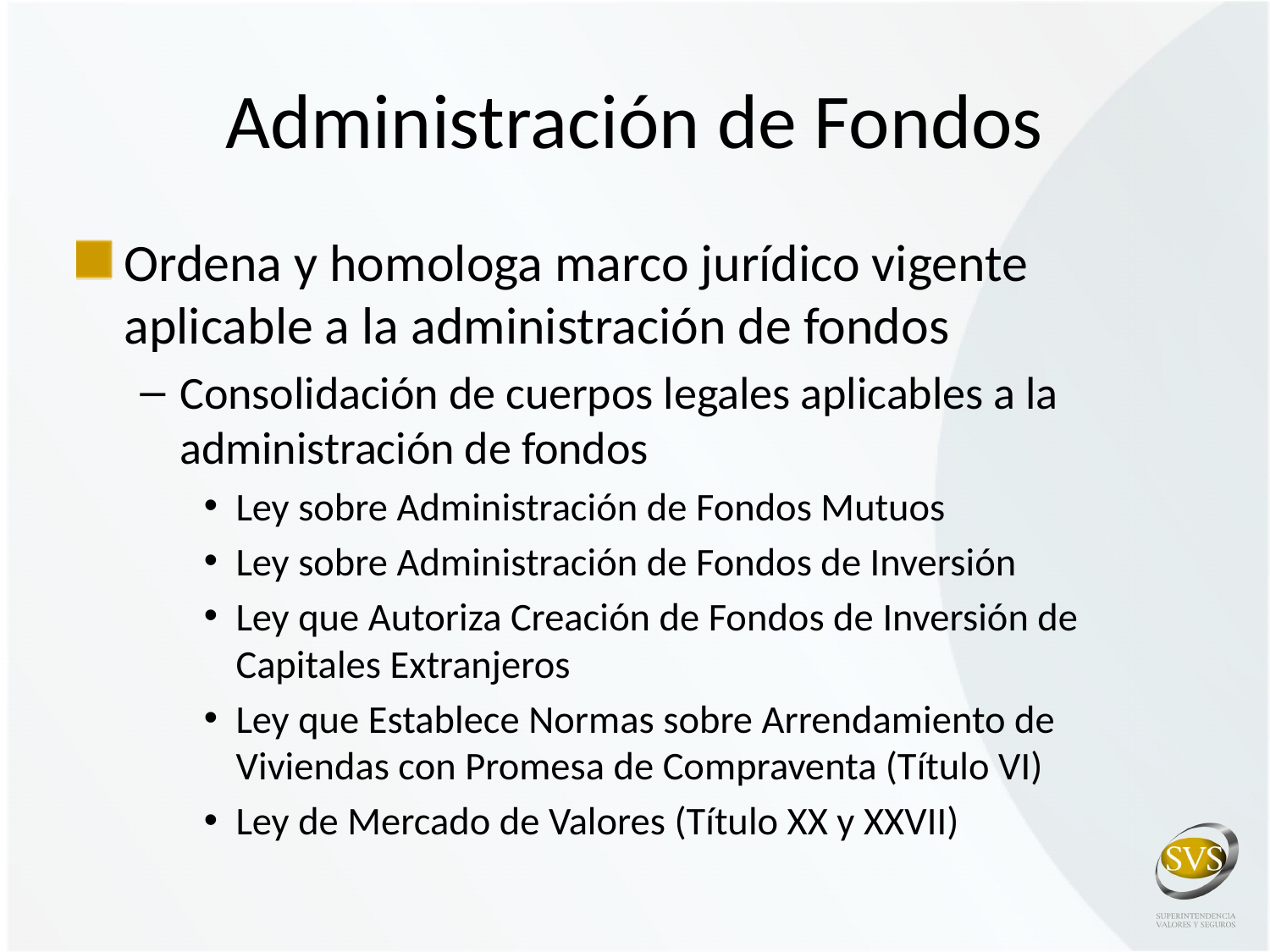

# Administración de Fondos
Ordena y homologa marco jurídico vigente aplicable a la administración de fondos
Consolidación de cuerpos legales aplicables a la administración de fondos
Ley sobre Administración de Fondos Mutuos
Ley sobre Administración de Fondos de Inversión
Ley que Autoriza Creación de Fondos de Inversión de Capitales Extranjeros
Ley que Establece Normas sobre Arrendamiento de Viviendas con Promesa de Compraventa (Título VI)
Ley de Mercado de Valores (Título XX y XXVII)